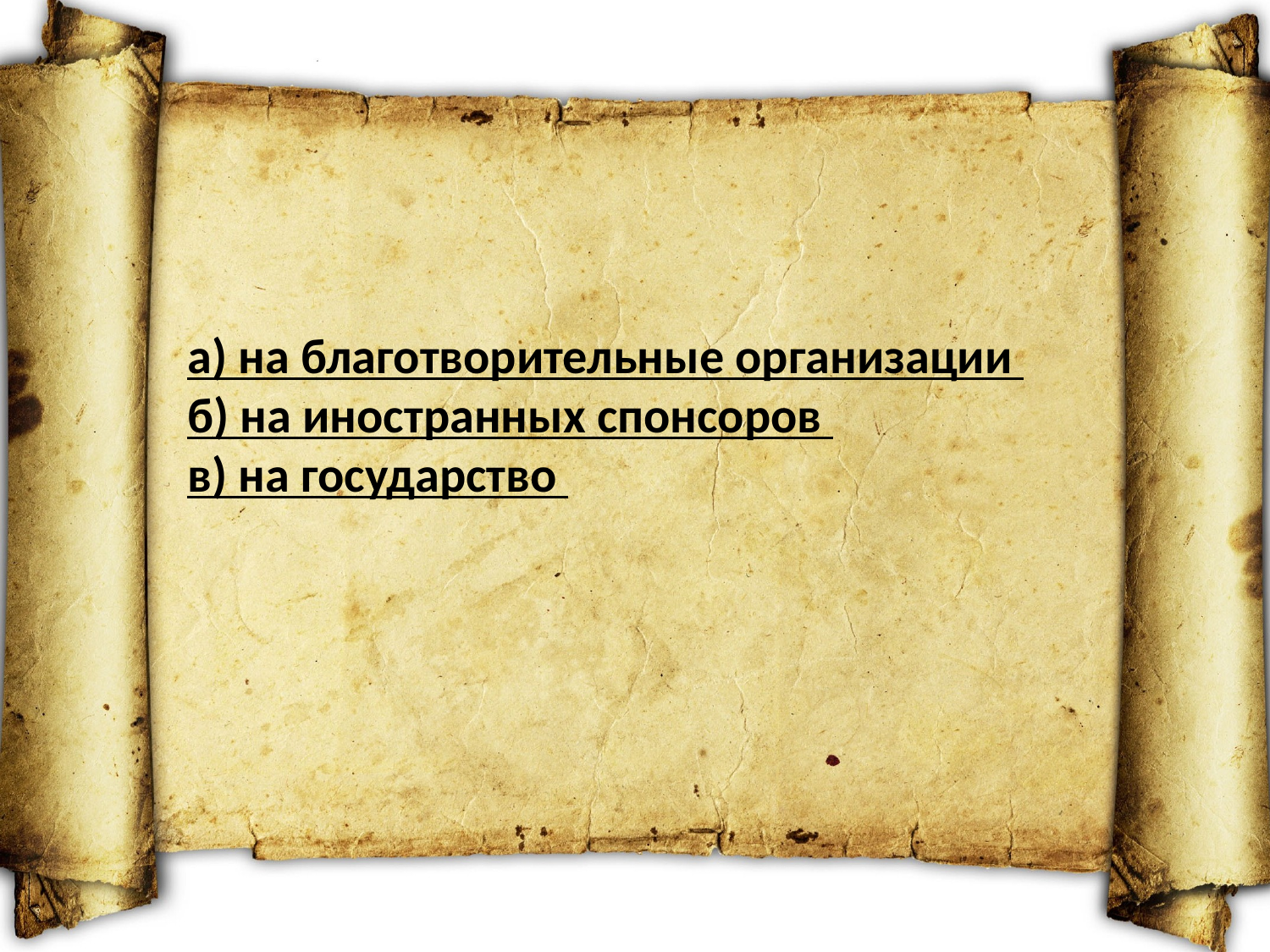

а) на благотворительные организации
б) на иностранных спонсоров
в) на государство